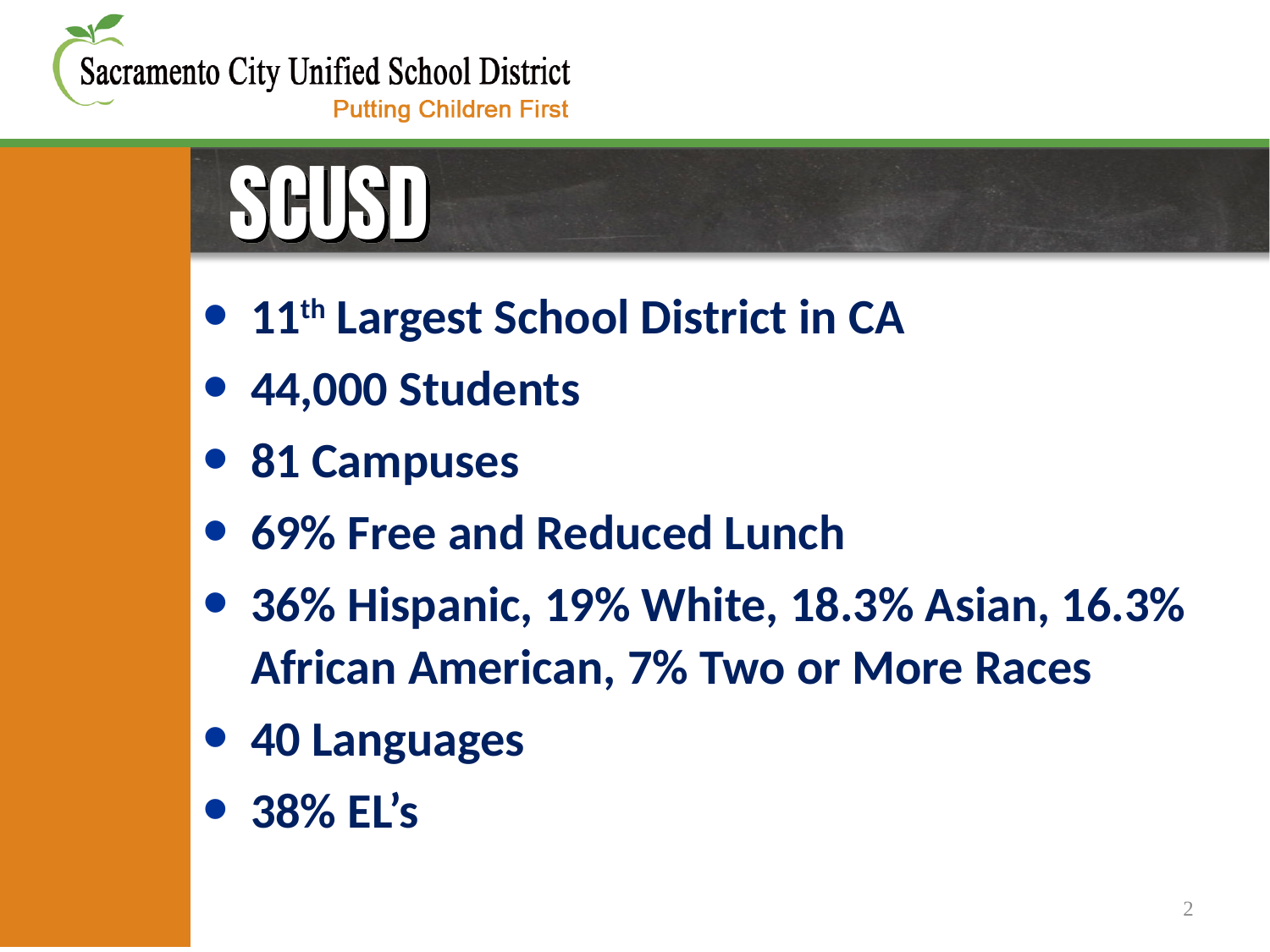

SCUSD
11th Largest School District in CA
44,000 Students
81 Campuses
69% Free and Reduced Lunch
36% Hispanic, 19% White, 18.3% Asian, 16.3% African American, 7% Two or More Races
40 Languages
38% EL’s

2